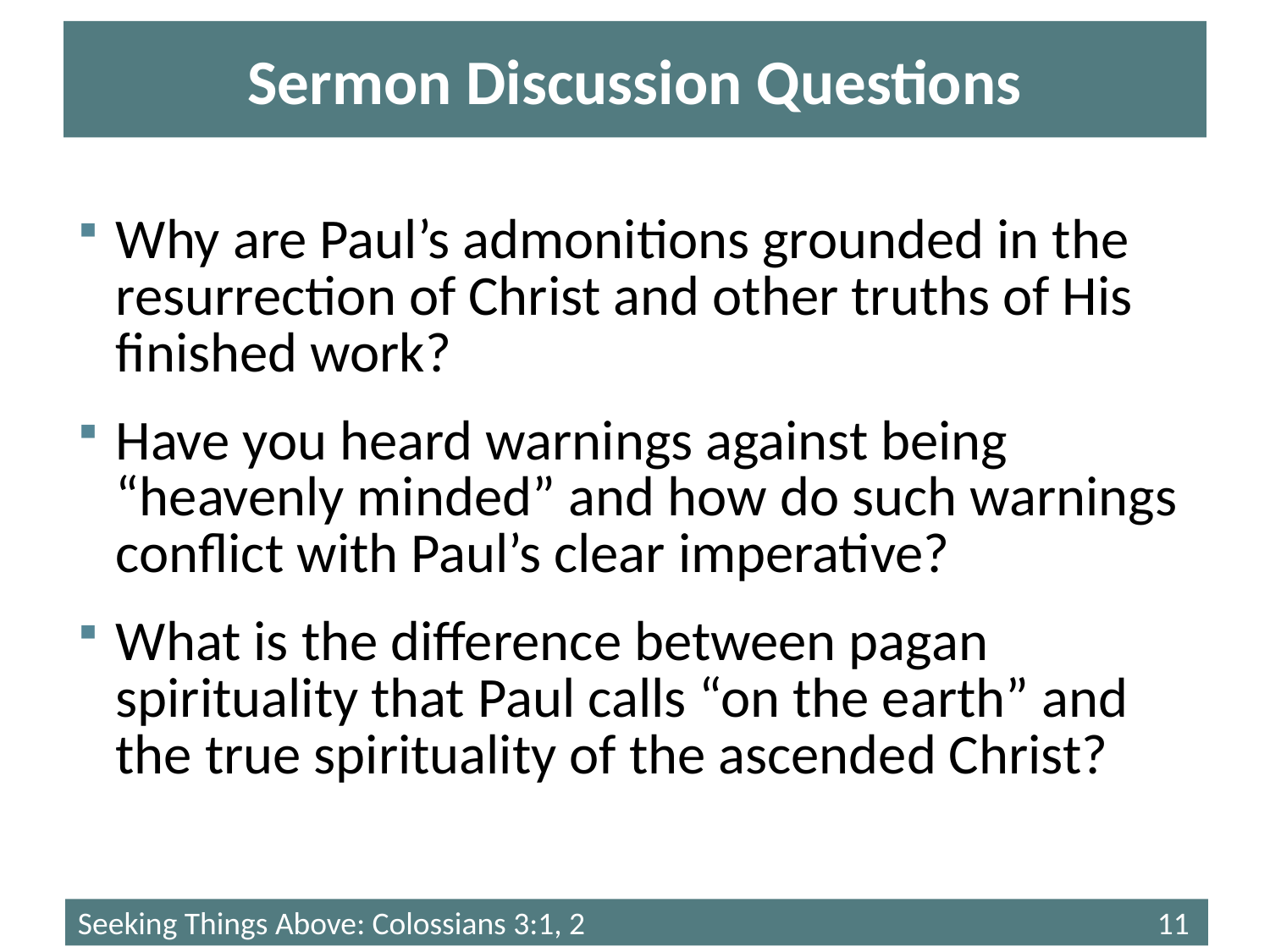

# Sermon Discussion Questions
Why are Paul’s admonitions grounded in the resurrection of Christ and other truths of His finished work?
Have you heard warnings against being “heavenly minded” and how do such warnings conflict with Paul’s clear imperative?
What is the difference between pagan spirituality that Paul calls “on the earth” and the true spirituality of the ascended Christ?